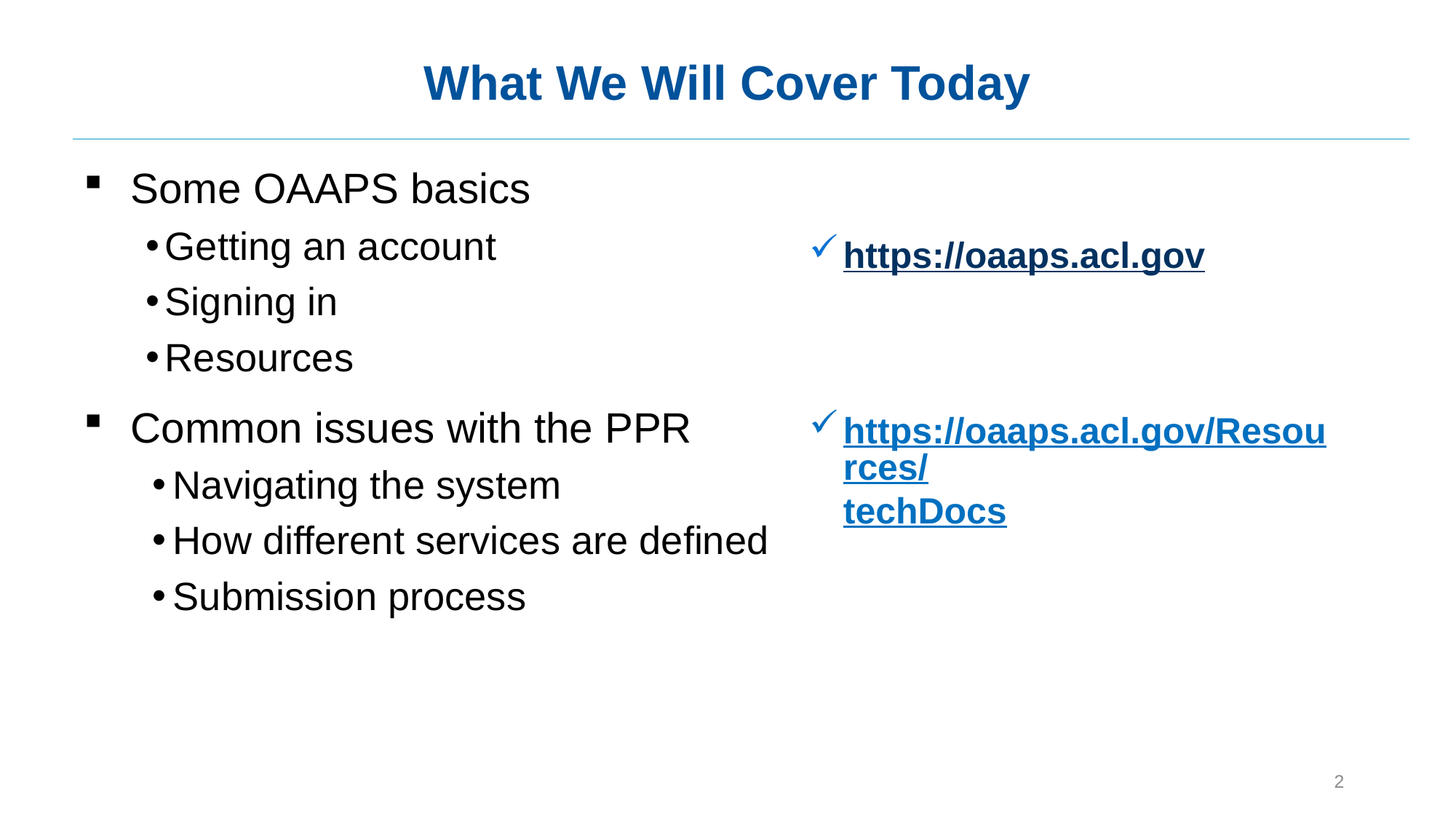

# What We Will Cover Today
Some OAAPS basics
Getting an account
Signing in
Resources
Common issues with the PPR
Navigating the system
How different services are defined
Submission process
https://oaaps.acl.gov
https://oaaps.acl.gov/Resources/techDocs
2